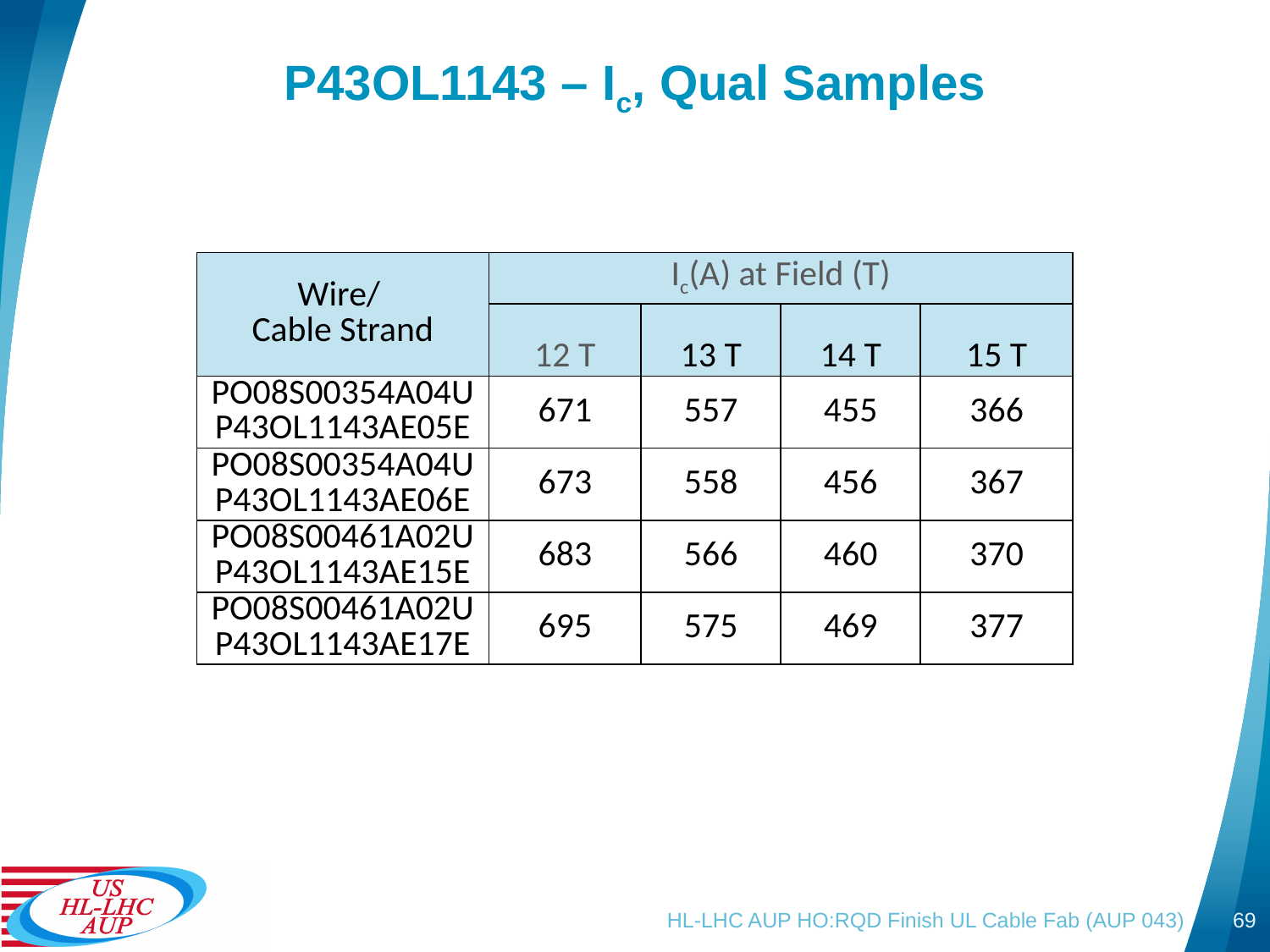

# P43OL1143 – Ic, Qual Samples
| Wire/ Cable Strand | Ic(A) at Field (T) |  |  |  |
| --- | --- | --- | --- | --- |
|  | 12 T | 13 T | 14 T | 15 T |
| PO08S00354A04U P43OL1143AE05E | 671 | 557 | 455 | 366 |
| PO08S00354A04U P43OL1143AE06E | 673 | 558 | 456 | 367 |
| PO08S00461A02U P43OL1143AE15E | 683 | 566 | 460 | 370 |
| PO08S00461A02U P43OL1143AE17E | 695 | 575 | 469 | 377 |
HL-LHC AUP HO:RQD Finish UL Cable Fab (AUP 043)
69